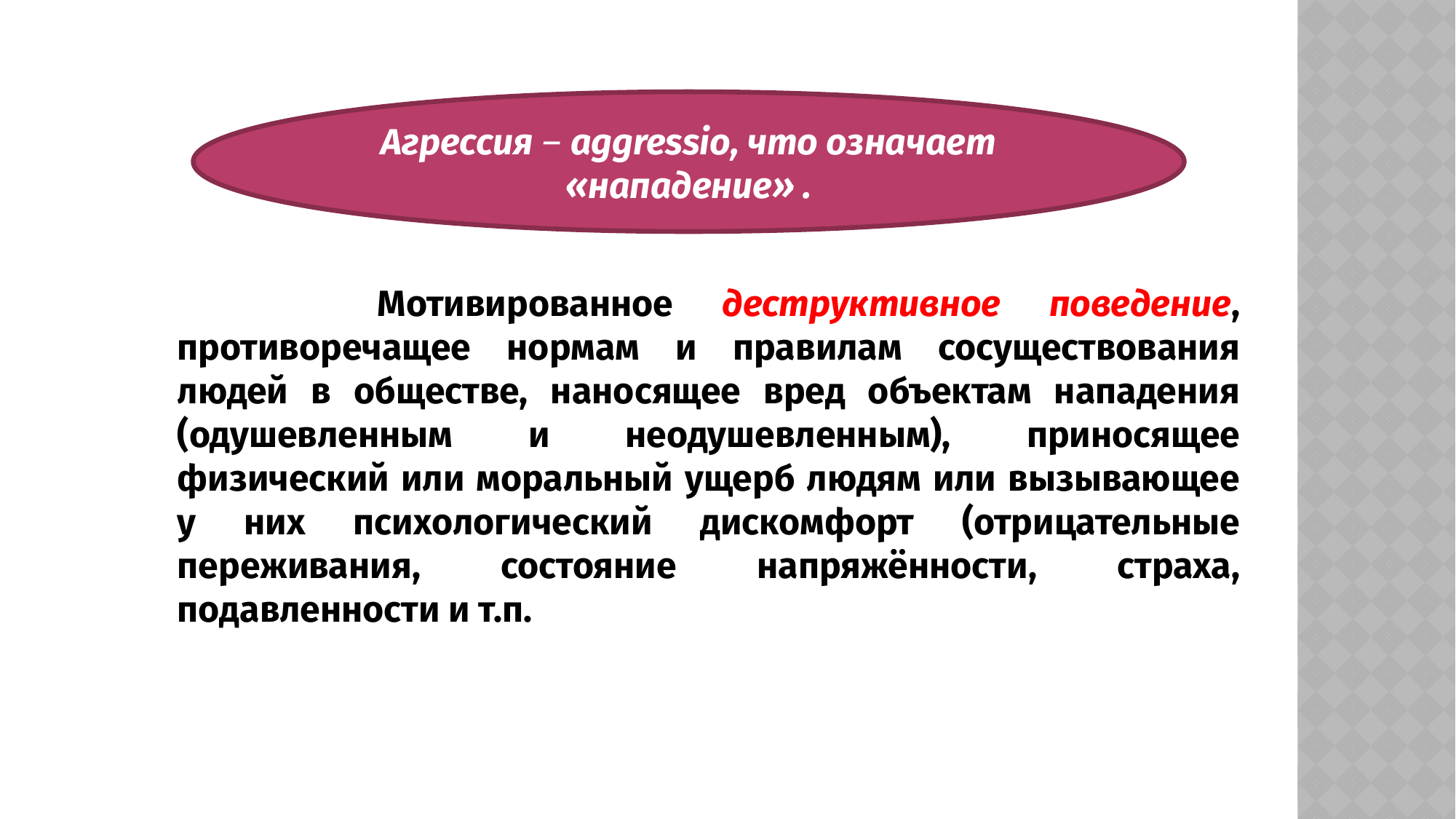

Агрессия – aggressio, что означает «нападение» .

    Мотивированное деструктивное поведение, противоречащее нормам и правилам сосуществования людей в обществе, наносящее вред объектам нападения (одушевленным и неодушевленным), приносящее физический или моральный ущерб людям или вызывающее у них психологический дискомфорт (отрицательные переживания, состояние напряжённости, страха, подавленности и т.п.